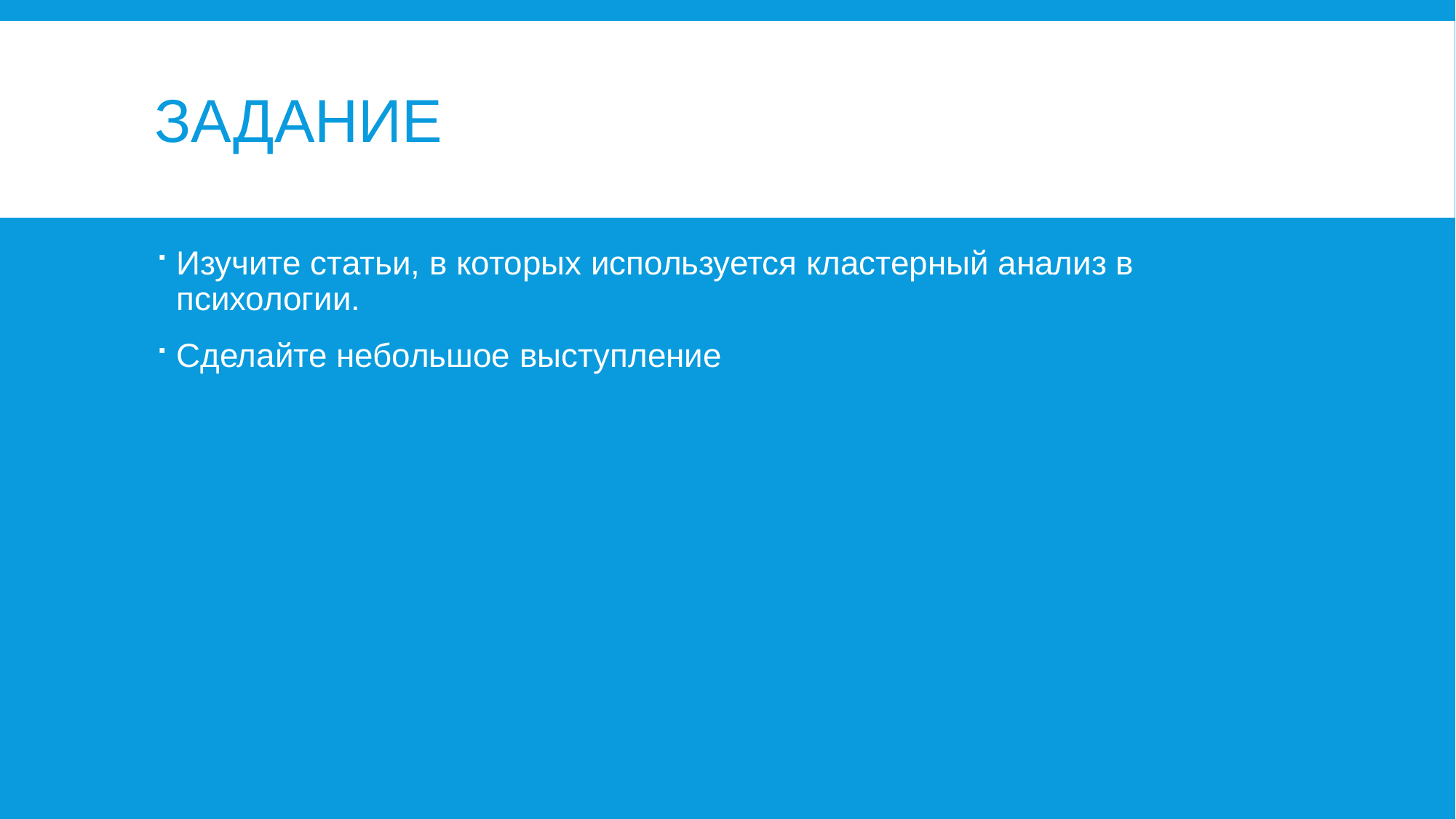

# Задание
Изучите статьи, в которых используется кластерный анализ в психологии.
Сделайте небольшое выступление